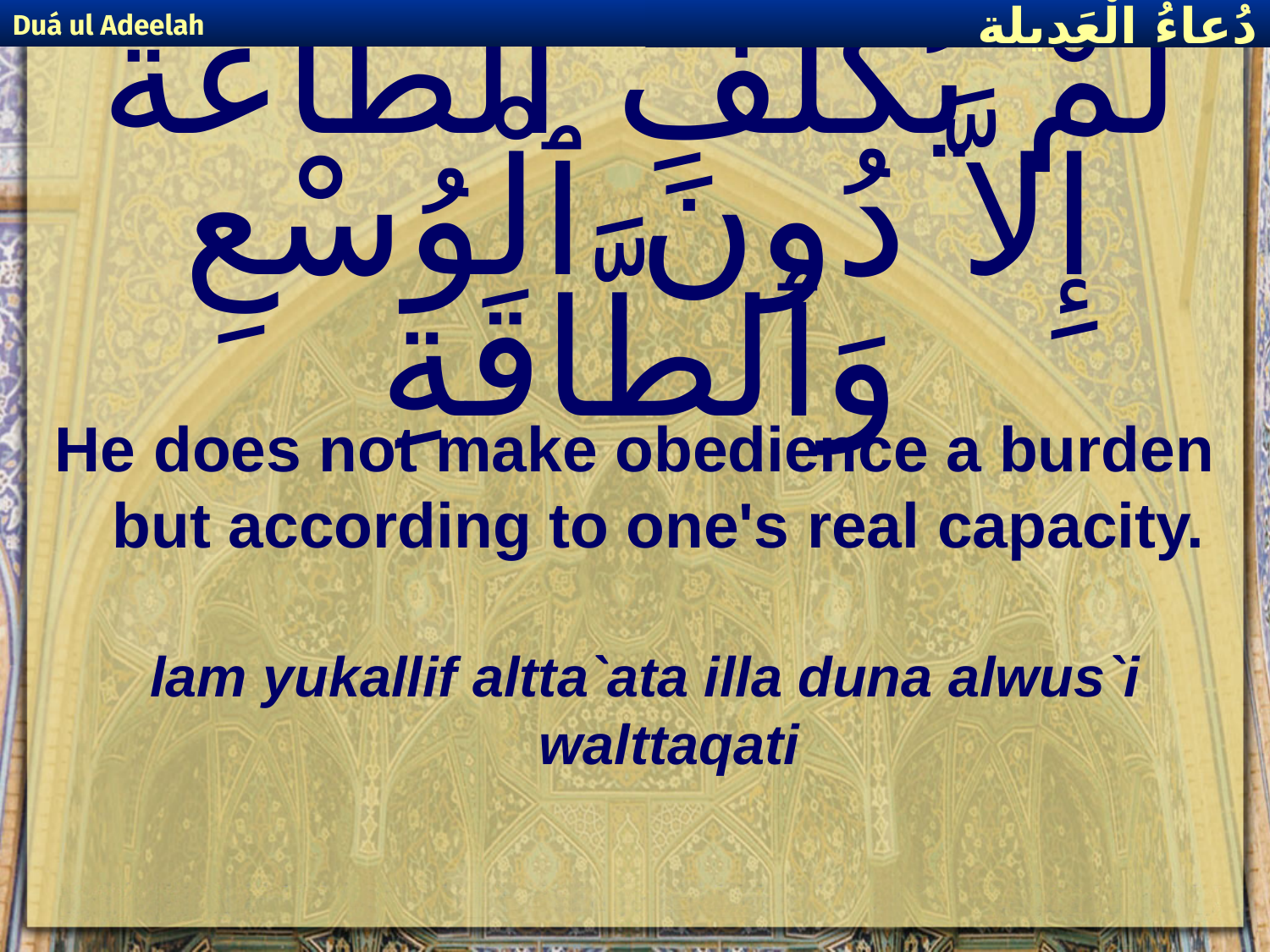

Duá ul Adeelah
دُعاءُ الْعَديلة
# لَمْ يُكَلِّفِ ٱلطَّاعَةَ إِلاَّ دُونَ ٱلْوُسْعِ وَٱلطَّاقَةِ
He does not make obedience a burden but according to one's real capacity.
lam yukallif altta`ata illa duna alwus`i walttaqati